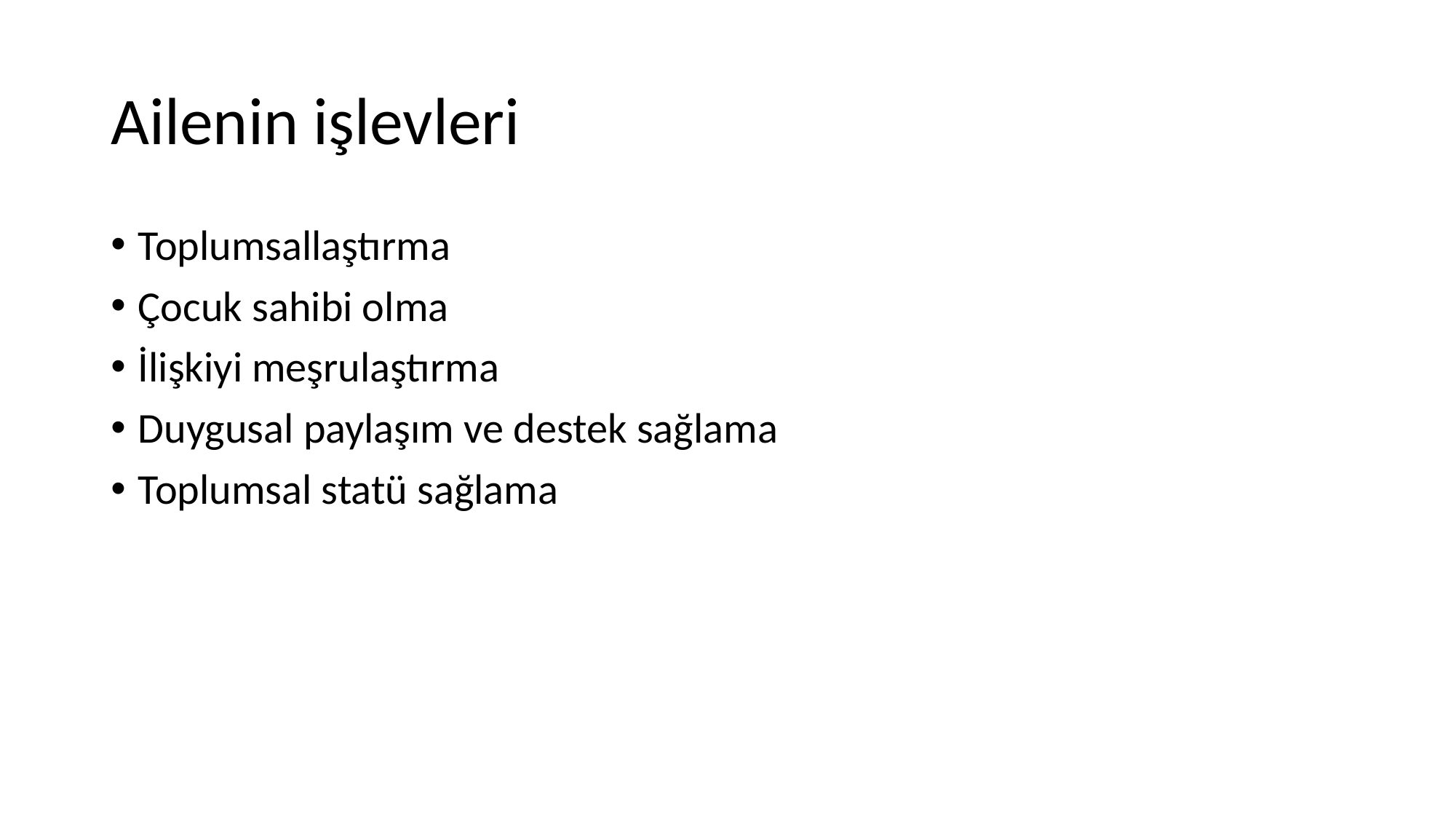

# Ailenin işlevleri
Toplumsallaştırma
Çocuk sahibi olma
İlişkiyi meşrulaştırma
Duygusal paylaşım ve destek sağlama
Toplumsal statü sağlama